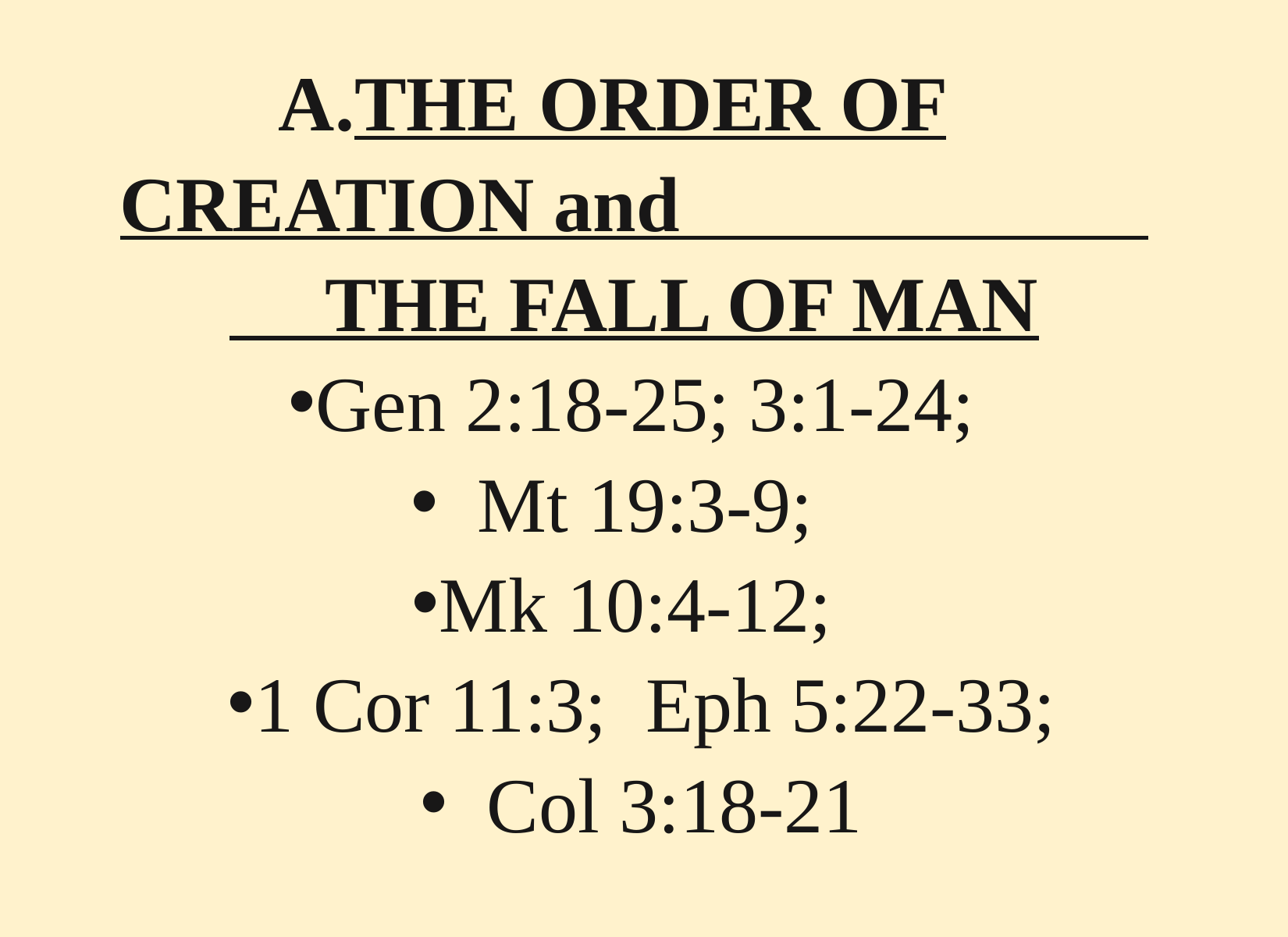

THE ORDER OF CREATION and                              THE FALL OF MAN
Gen 2:18-25; 3:1-24;
  Mt 19:3-9;
Mk 10:4-12;
1 Cor 11:3;  Eph 5:22-33;
  Col 3:18-21